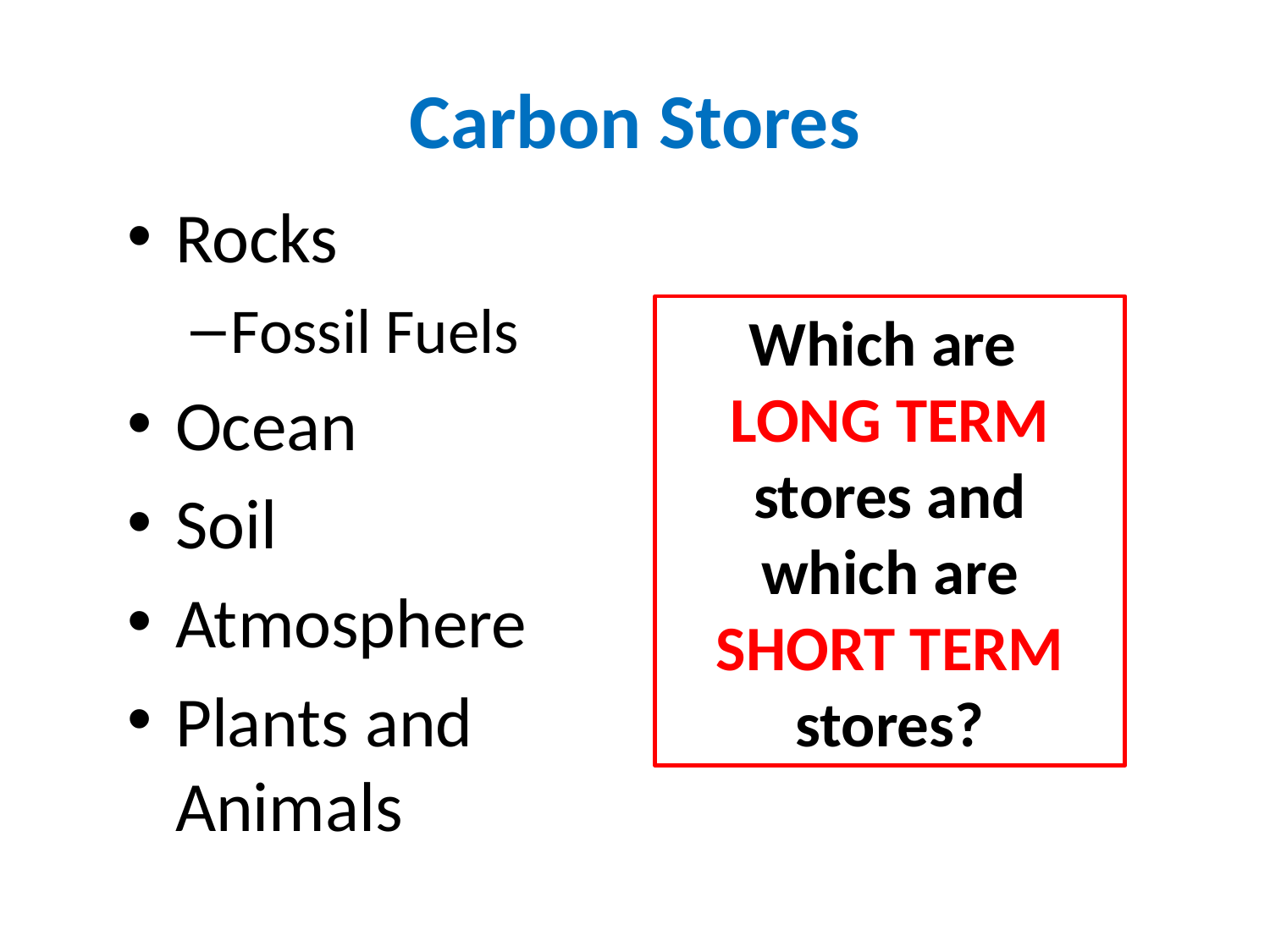

# Carbon Stores
Rocks
Fossil Fuels
Ocean
Soil
Atmosphere
Plants and Animals

Which are
LONG TERM stores and which are SHORT TERM stores?